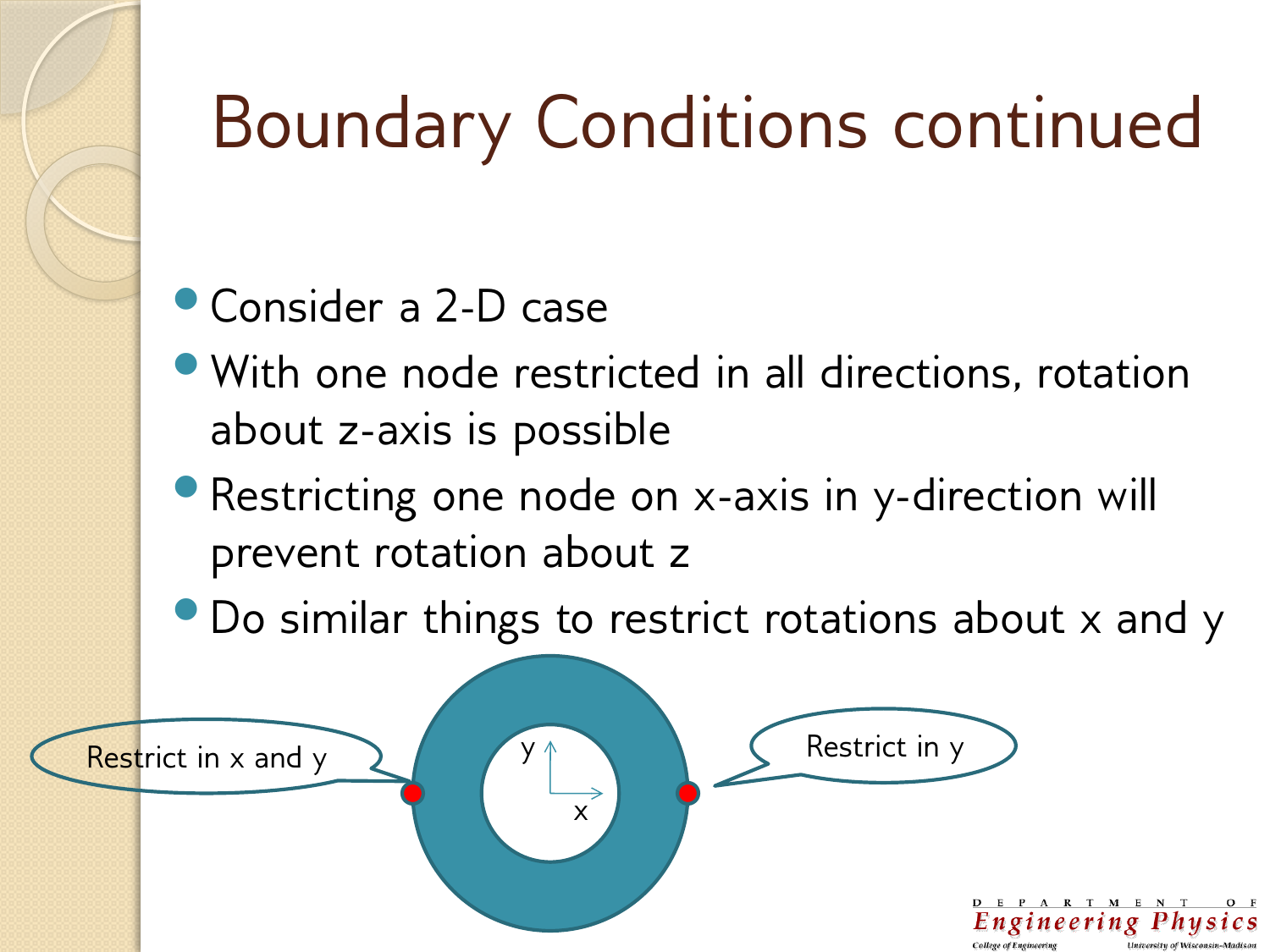

# Boundary Conditions continued
Consider a 2-D case
With one node restricted in all directions, rotation about z-axis is possible
Restricting one node on x-axis in y-direction will prevent rotation about z
Do similar things to restrict rotations about x and y

y
Restrict in y
Restrict in x and y

x